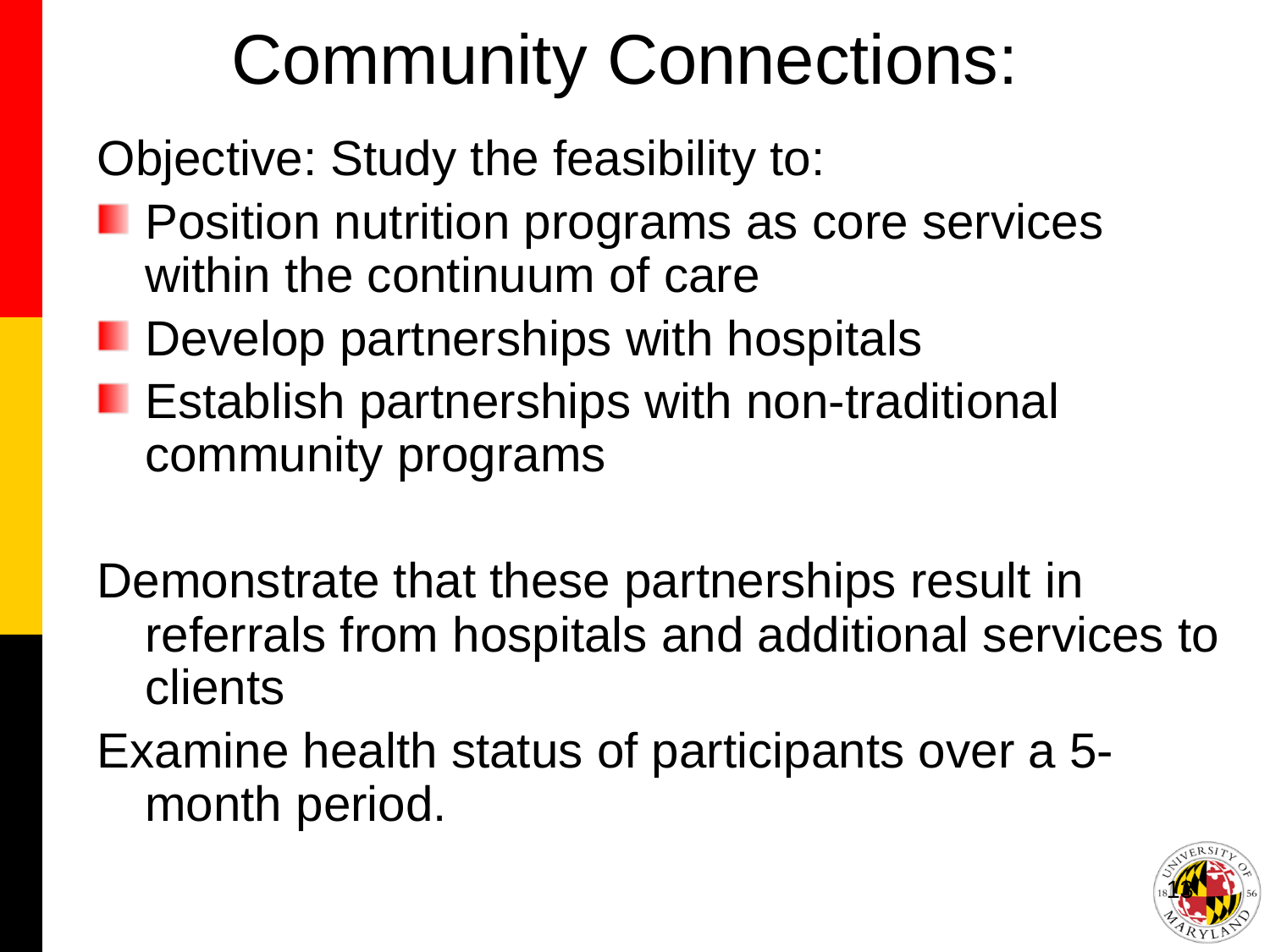

# Community Connections:
Objective: Study the feasibility to:
Position nutrition programs as core services within the continuum of care
Develop partnerships with hospitals
Establish partnerships with non-traditional community programs

Demonstrate that these partnerships result in referrals from hospitals and additional services to clients
Examine health status of participants over a 5-month period.

13